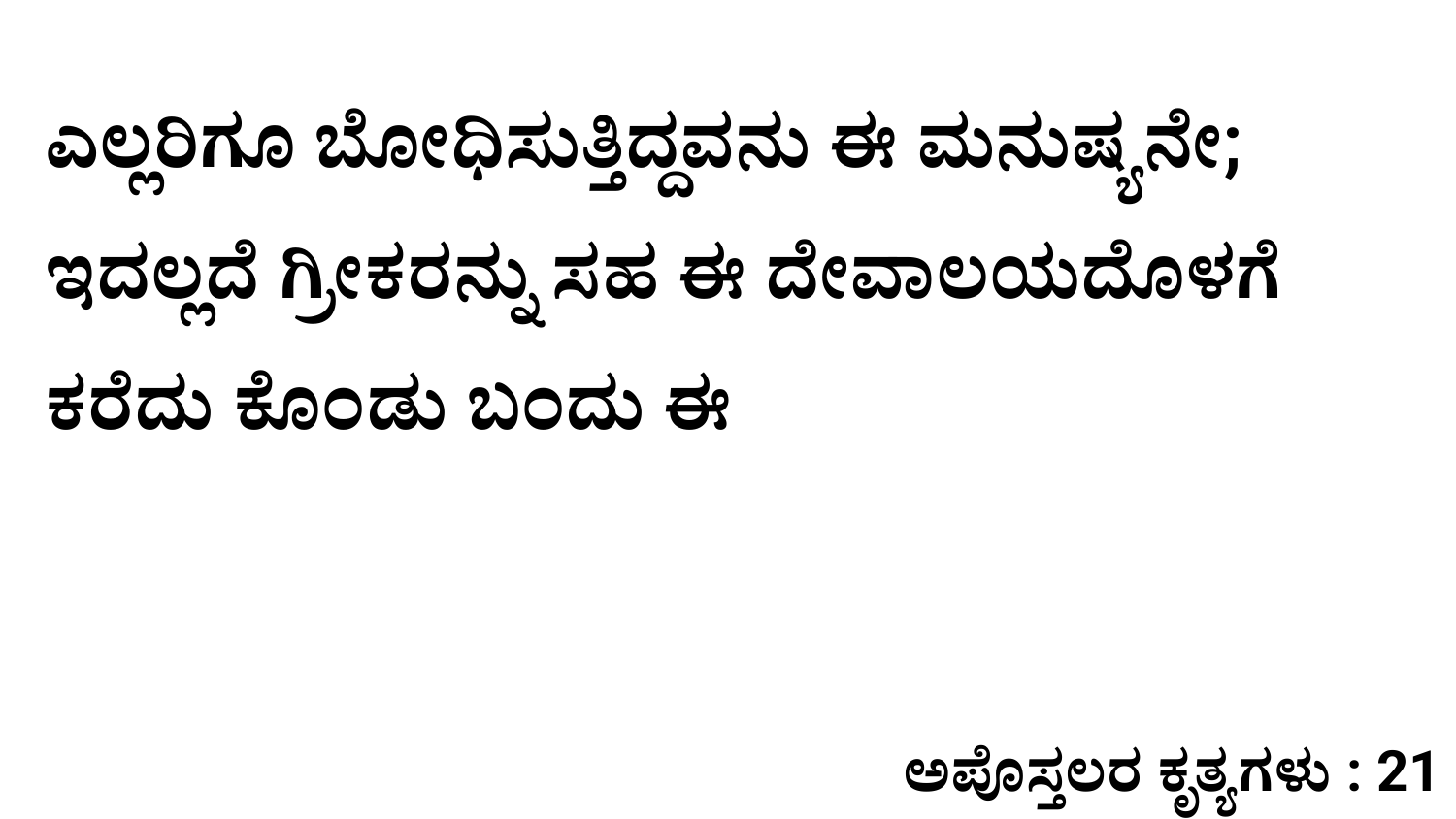

ಎಲ್ಲರಿಗೂ ಬೋಧಿಸುತ್ತಿದ್ದವನು ಈ ಮನುಷ್ಯನೇ; ಇದಲ್ಲದೆ ಗ್ರೀಕರನ್ನು ಸಹ ಈ ದೇವಾಲಯದೊಳಗೆ ಕರೆದು ಕೊಂಡು ಬಂದು ಈ
ಅಪೊಸ್ತಲರ ಕೃತ್ಯಗಳು : 21